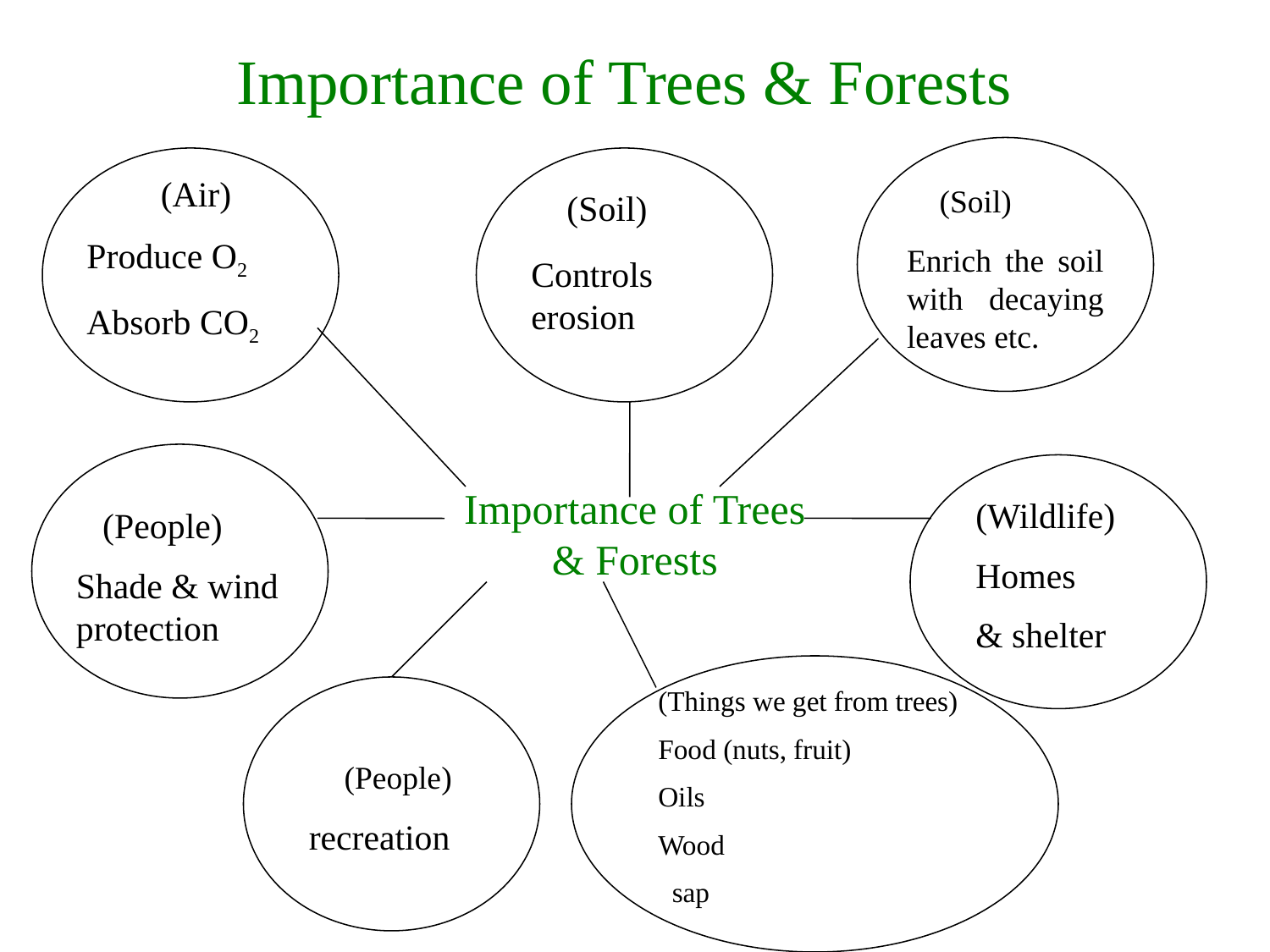

# Importance of Trees & Forests

       (Air)
Produce O2
Absorb CO2
       (Soil)
Enrich the soil with decaying leaves etc.
       (Soil)
Controls erosion

Importance of Trees & Forests
(Wildlife)
Homes
& shelter
   (People)
Shade & wind protection

(Things we get from trees)
Food (nuts, fruit)
Oils
Wood
  sap
   (People)
recreation